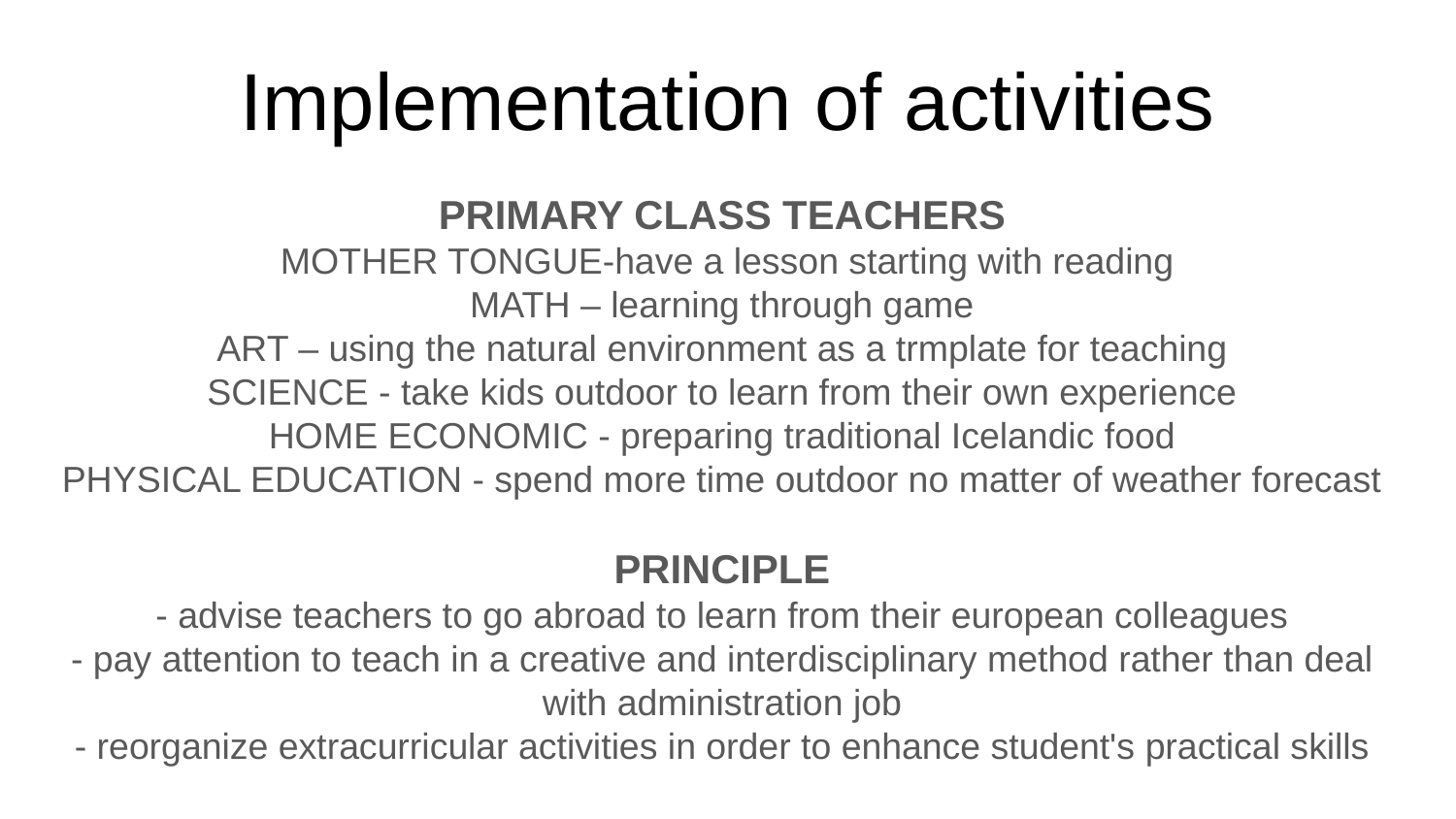

# Implementation of activities
PRIMARY CLASS TEACHERS
 MOTHER TONGUE-have a lesson starting with reading
MATH – learning through game
ART – using the natural environment as a trmplate for teaching
SCIENCE - take kids outdoor to learn from their own experience
HOME ECONOMIC - preparing traditional Icelandic food
PHYSICAL EDUCATION - spend more time outdoor no matter of weather forecast

PRINCIPLE
- advise teachers to go abroad to learn from their european colleagues
- pay attention to teach in a creative and interdisciplinary method rather than deal with administration job
- reorganize extracurricular activities in order to enhance student's practical skills